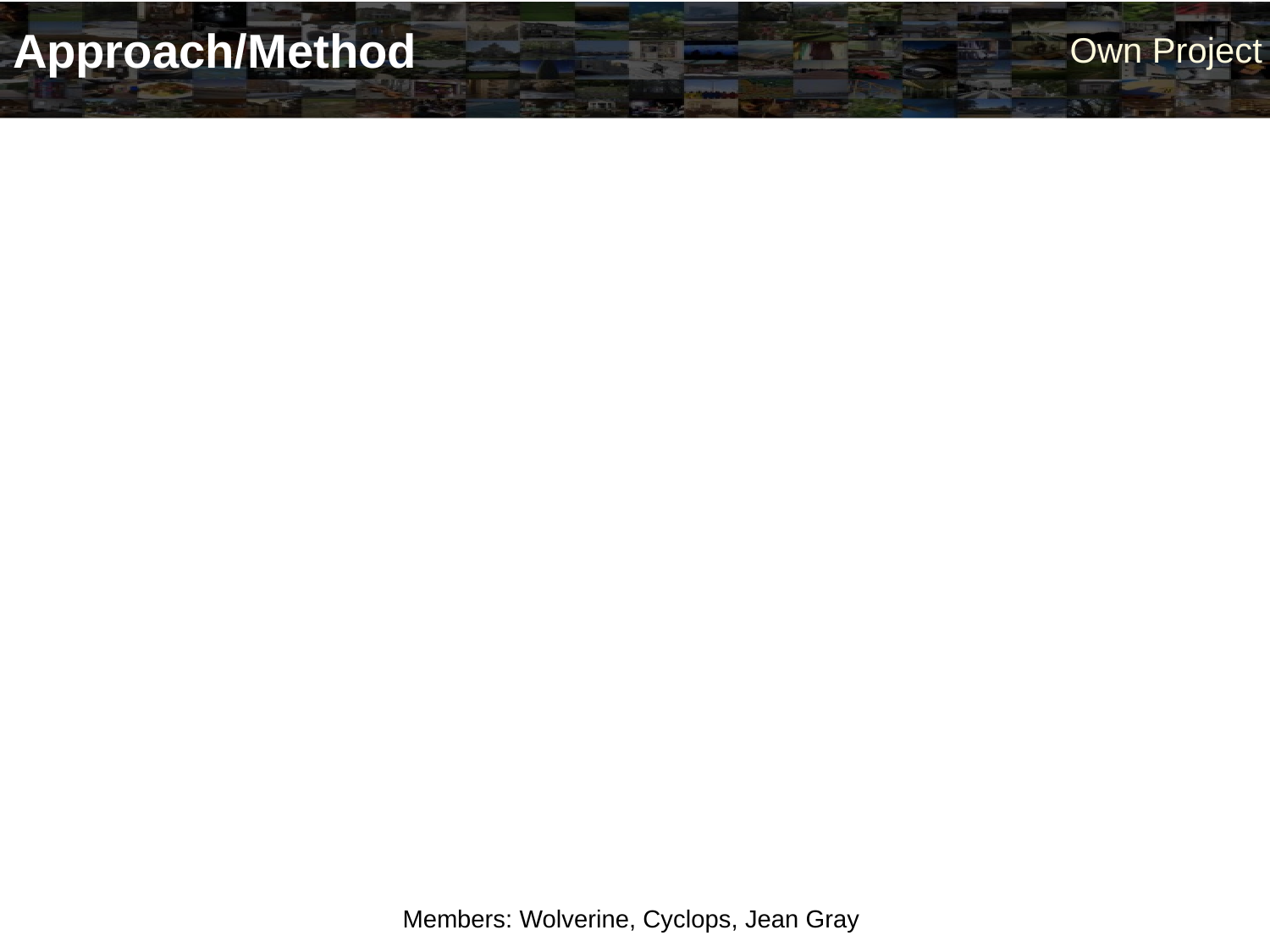

# Approach/Method

Members: Wolverine, Cyclops, Jean Gray